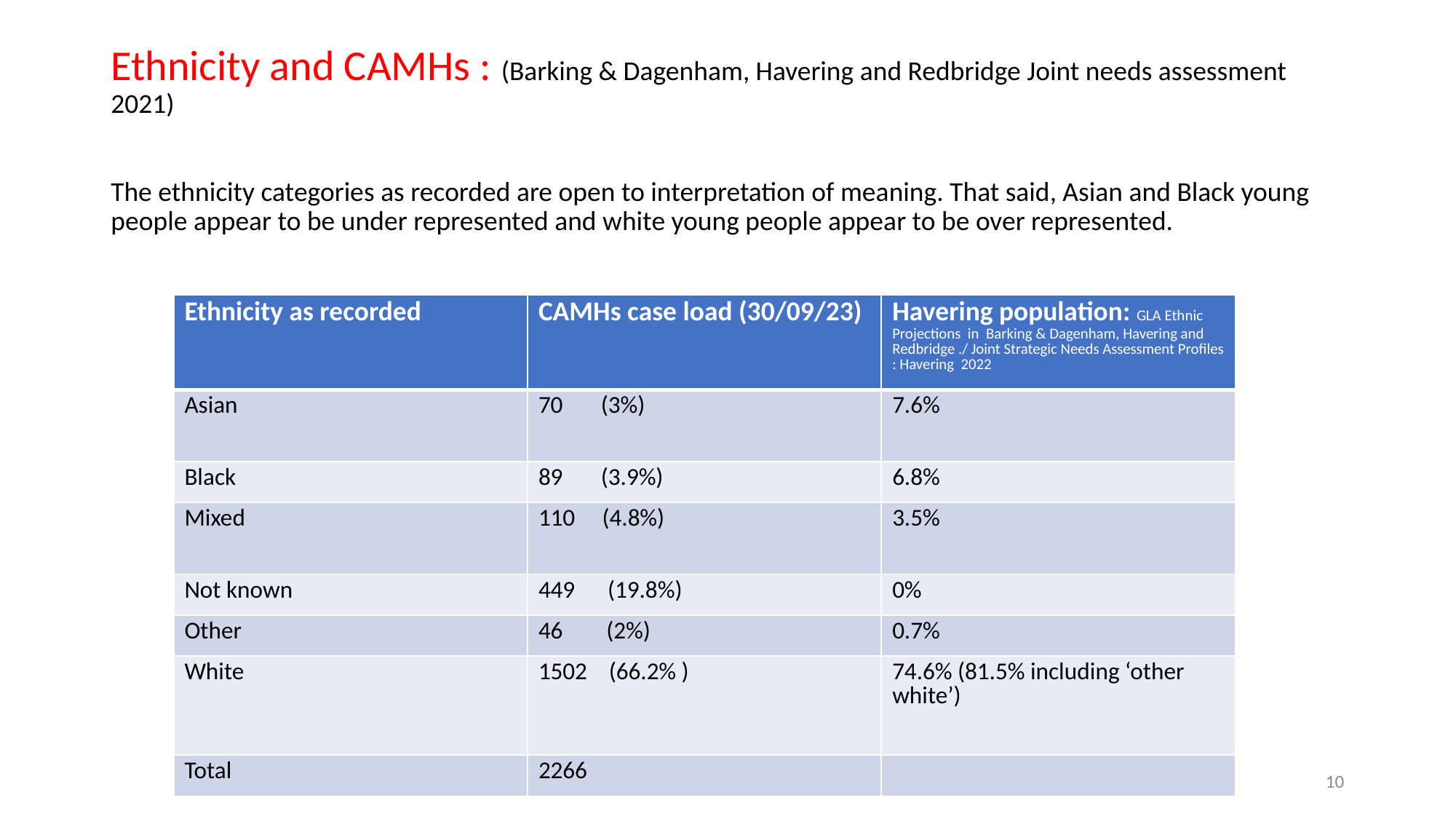

# Ethnicity and CAMHs : (Barking & Dagenham, Havering and Redbridge Joint needs assessment 2021) The ethnicity categories as recorded are open to interpretation of meaning. That said, Asian and Black young people appear to be under represented and white young people appear to be over represented.
| Ethnicity as recorded | CAMHs case load (30/09/23) | Havering population: GLA Ethnic Projections in Barking & Dagenham, Havering and Redbridge ./ Joint Strategic Needs Assessment Profiles : Havering 2022 |
| --- | --- | --- |
| Asian | 70 (3%) | 7.6% |
| Black | 89 (3.9%) | 6.8% |
| Mixed | 110 (4.8%) | 3.5% |
| Not known | 449 (19.8%) | 0% |
| Other | 46 (2%) | 0.7% |
| White | 1502 (66.2% ) | 74.6% (81.5% including ‘other white’) |
| Total | 2266 |  |
DRAFT: Not for circulation
10